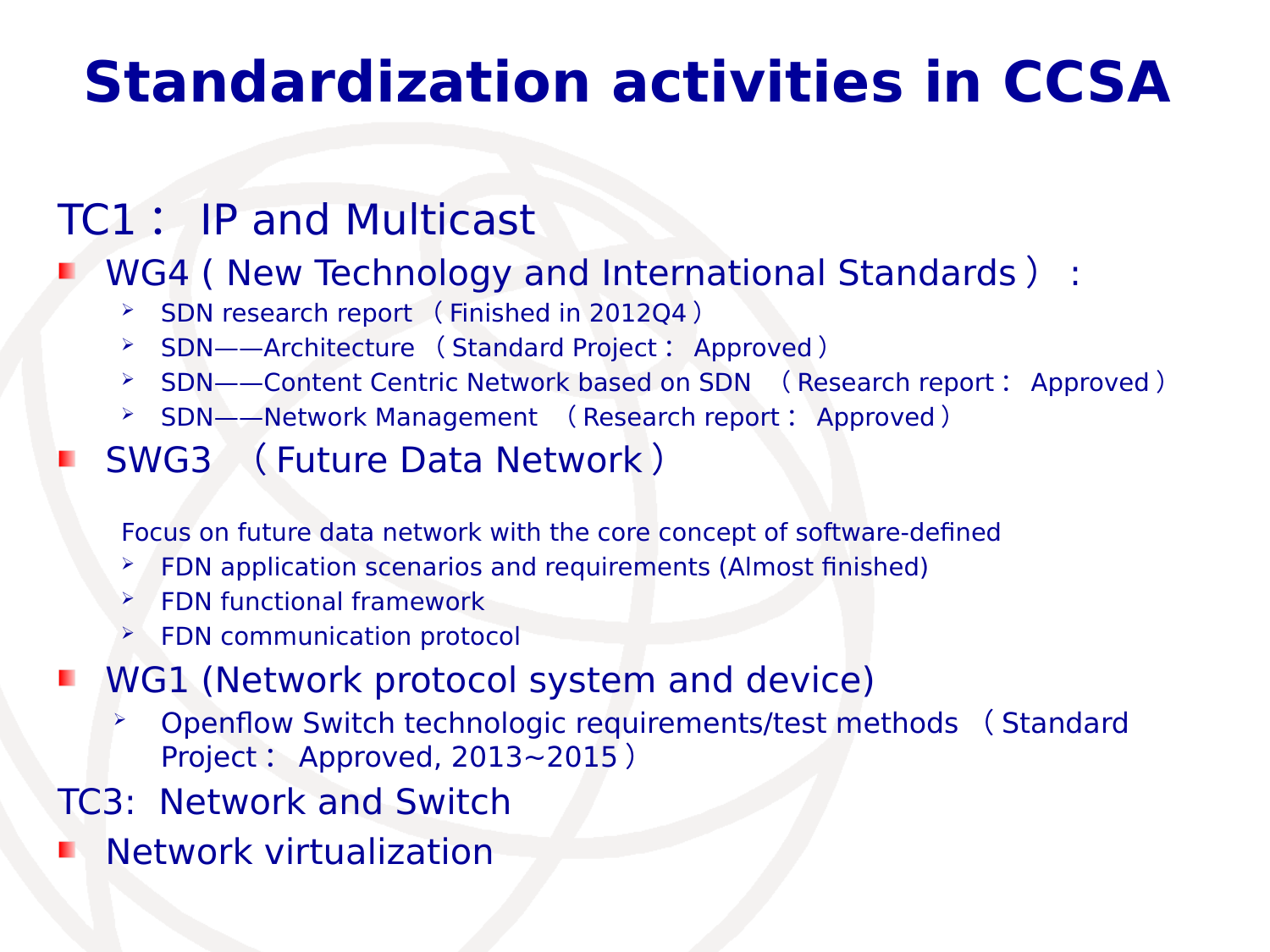

# Standardization activities in CCSA
TC1：IP and Multicast
WG4 ( New Technology and International Standards）:
SDN research report（Finished in 2012Q4）
SDN——Architecture（Standard Project：Approved）
SDN——Content Centric Network based on SDN （Research report：Approved）
SDN——Network Management （Research report：Approved）
SWG3 （Future Data Network）
Focus on future data network with the core concept of software-defined
FDN application scenarios and requirements (Almost finished)
FDN functional framework
FDN communication protocol
WG1 (Network protocol system and device)
Openflow Switch technologic requirements/test methods（Standard Project：Approved, 2013~2015）
TC3:  Network and Switch
Network virtualization